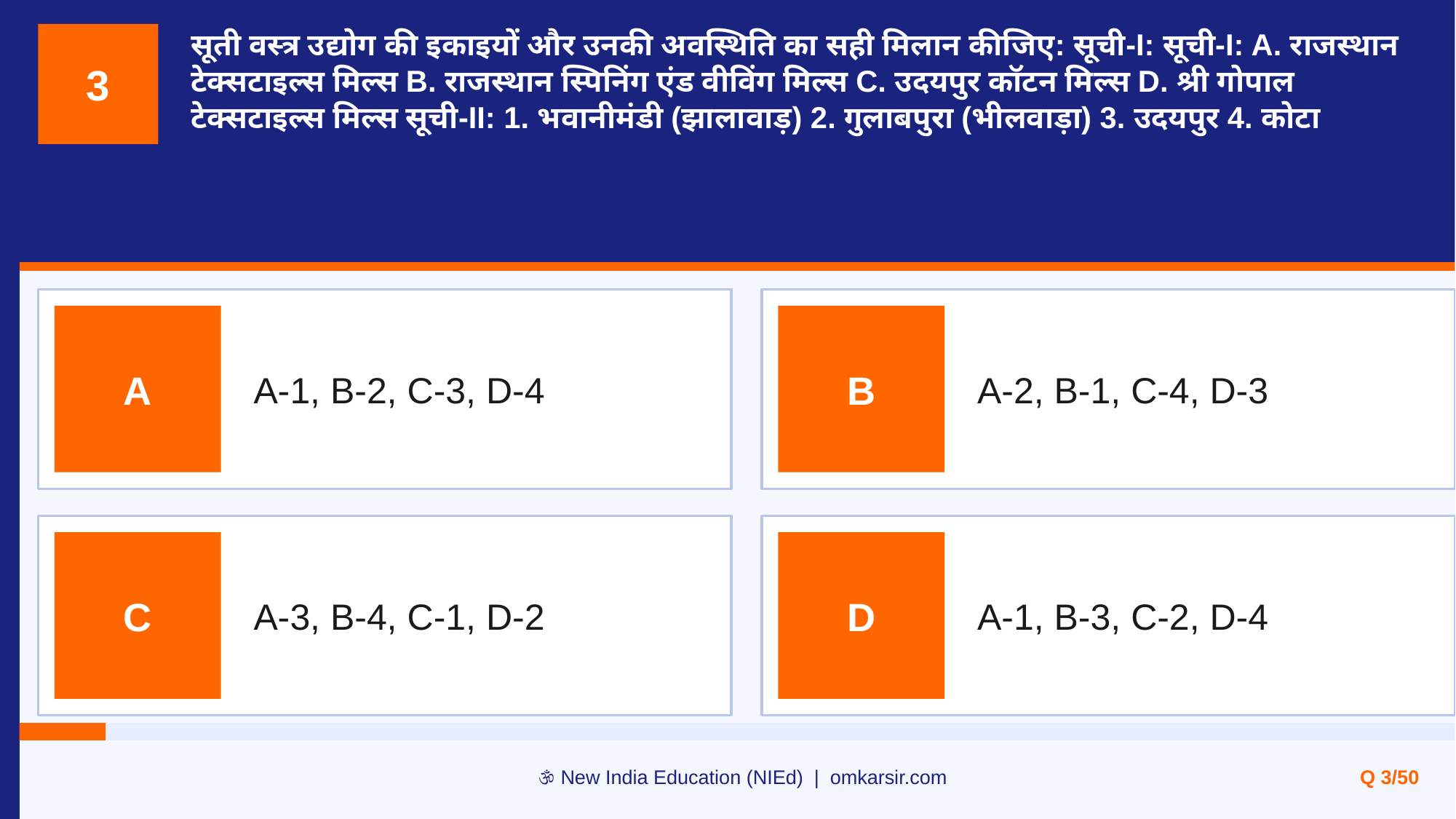

सूती वस्त्र उद्योग की इकाइयों और उनकी अवस्थिति का सही मिलान कीजिए: सूची-I: सूची-I: A. राजस्थान टेक्सटाइल्स मिल्स B. राजस्थान स्पिनिंग एंड वीविंग मिल्स C. उदयपुर कॉटन मिल्स D. श्री गोपाल टेक्सटाइल्स मिल्स सूची-II: 1. भवानीमंडी (झालावाड़) 2. गुलाबपुरा (भीलवाड़ा) 3. उदयपुर 4. कोटा
3

A-1, B-2, C-3, D-4
A-2, B-1, C-4, D-3
A
B

A-3, B-4, C-1, D-2
A-1, B-3, C-2, D-4
C
D

🕉️ New India Education (NIEd)  |  omkarsir.com
Q 3/50